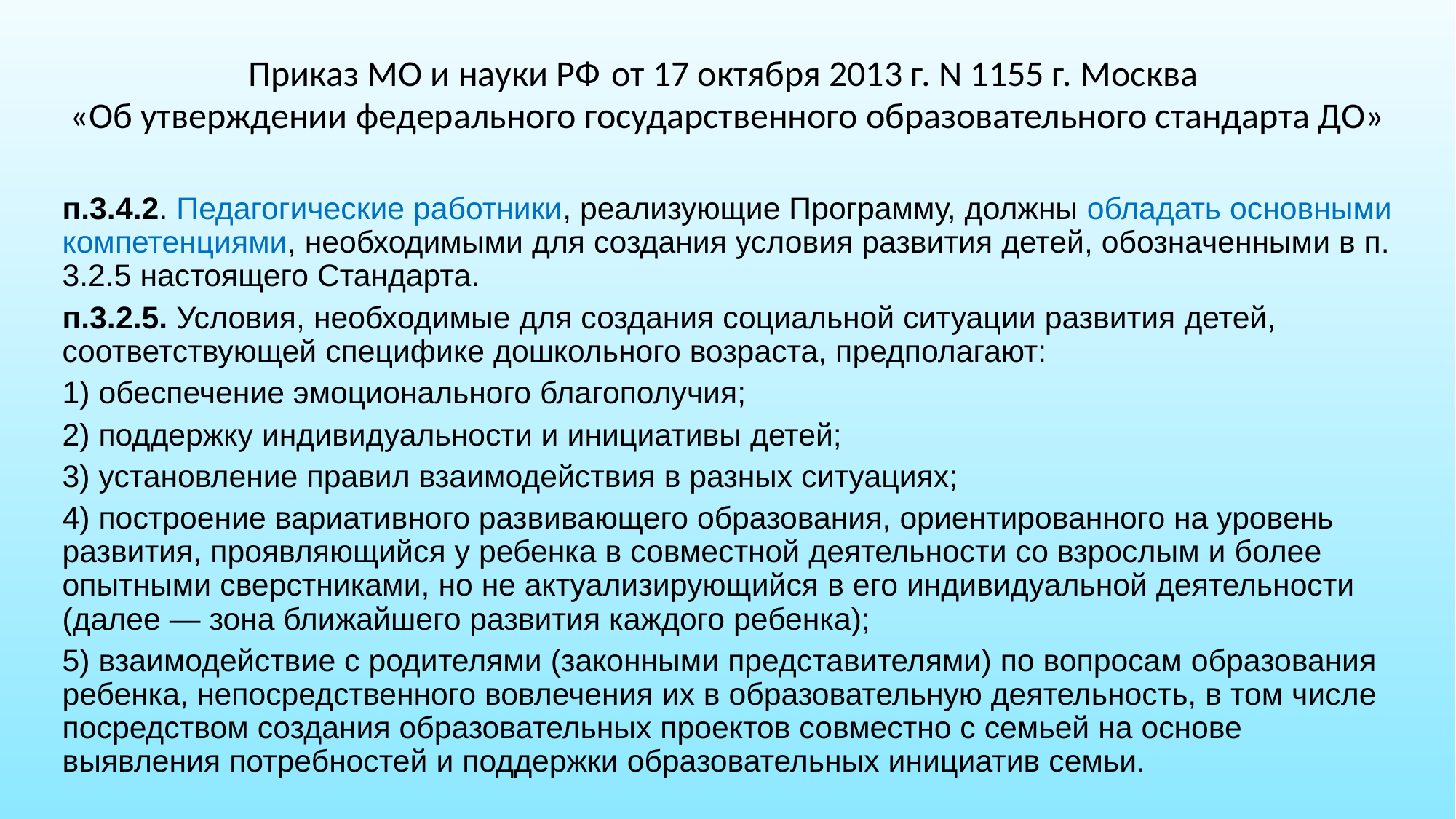

# Приказ МО и науки РФ от 17 октября 2013 г. N 1155 г. Москва «Об утверждении федерального государственного образовательного стандарта ДО»

п.3.4.2. Педагогические работники, реализующие Программу, должны обладать основными компетенциями, необходимыми для создания условия развития детей, обозначенными в п. 3.2.5 настоящего Стандарта.
п.3.2.5. Условия, необходимые для создания социальной ситуации развития детей, соответствующей специфике дошкольного возраста, предполагают:
1) обеспечение эмоционального благополучия;
2) поддержку индивидуальности и инициативы детей;
3) установление правил взаимодействия в разных ситуациях;
4) построение вариативного развивающего образования, ориентированного на уровень развития, проявляющийся у ребенка в совместной деятельности со взрослым и более опытными сверстниками, но не актуализирующийся в его индивидуальной деятельности (далее — зона ближайшего развития каждого ребенка);
5) взаимодействие с родителями (законными представителями) по вопросам образования ребенка, непосредственного вовлечения их в образовательную деятельность, в том числе посредством создания образовательных проектов совместно с семьей на основе выявления потребностей и поддержки образовательных инициатив семьи.